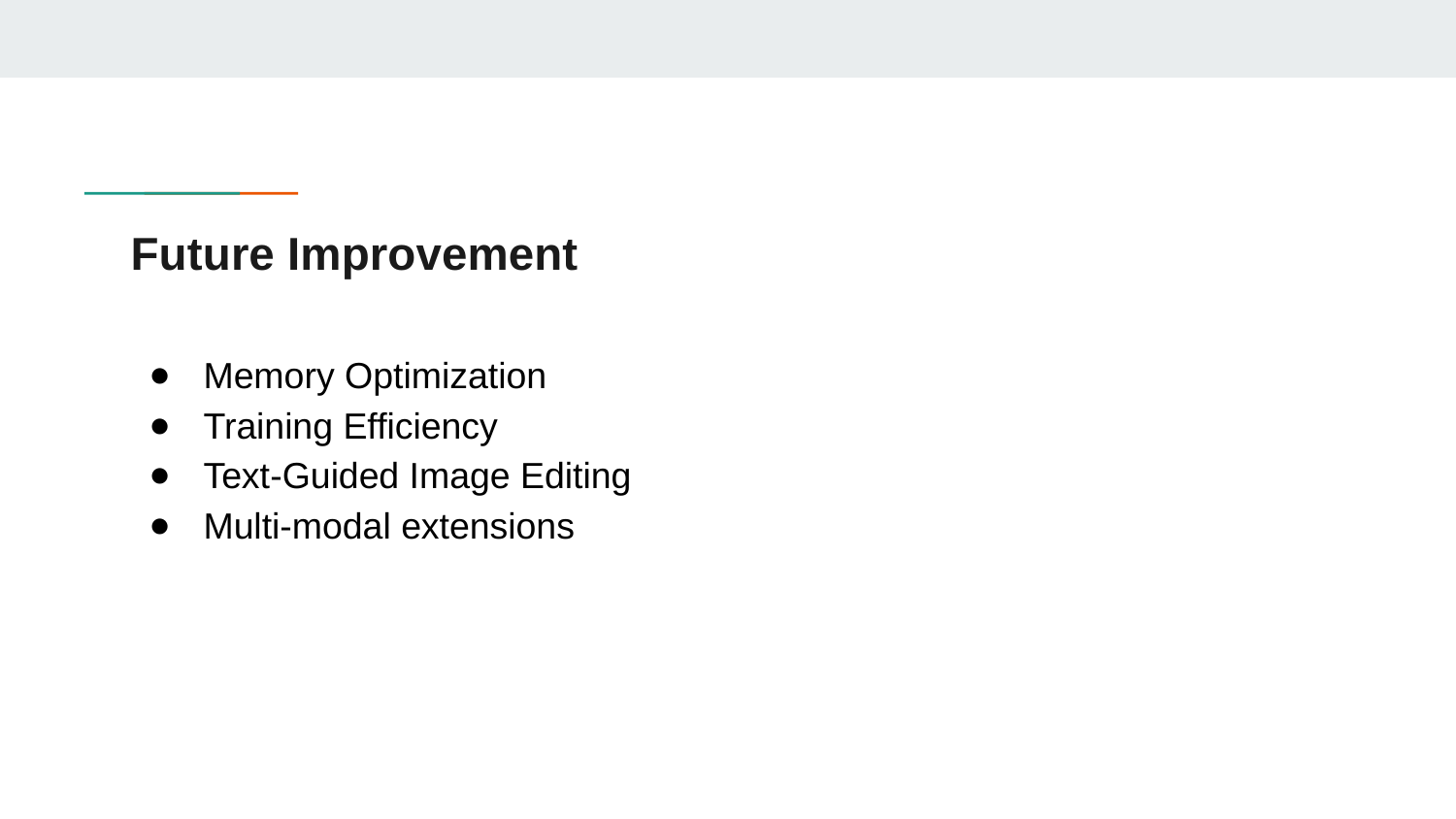

# Future Improvement
Memory Optimization
Training Efficiency
Text-Guided Image Editing
Multi-modal extensions